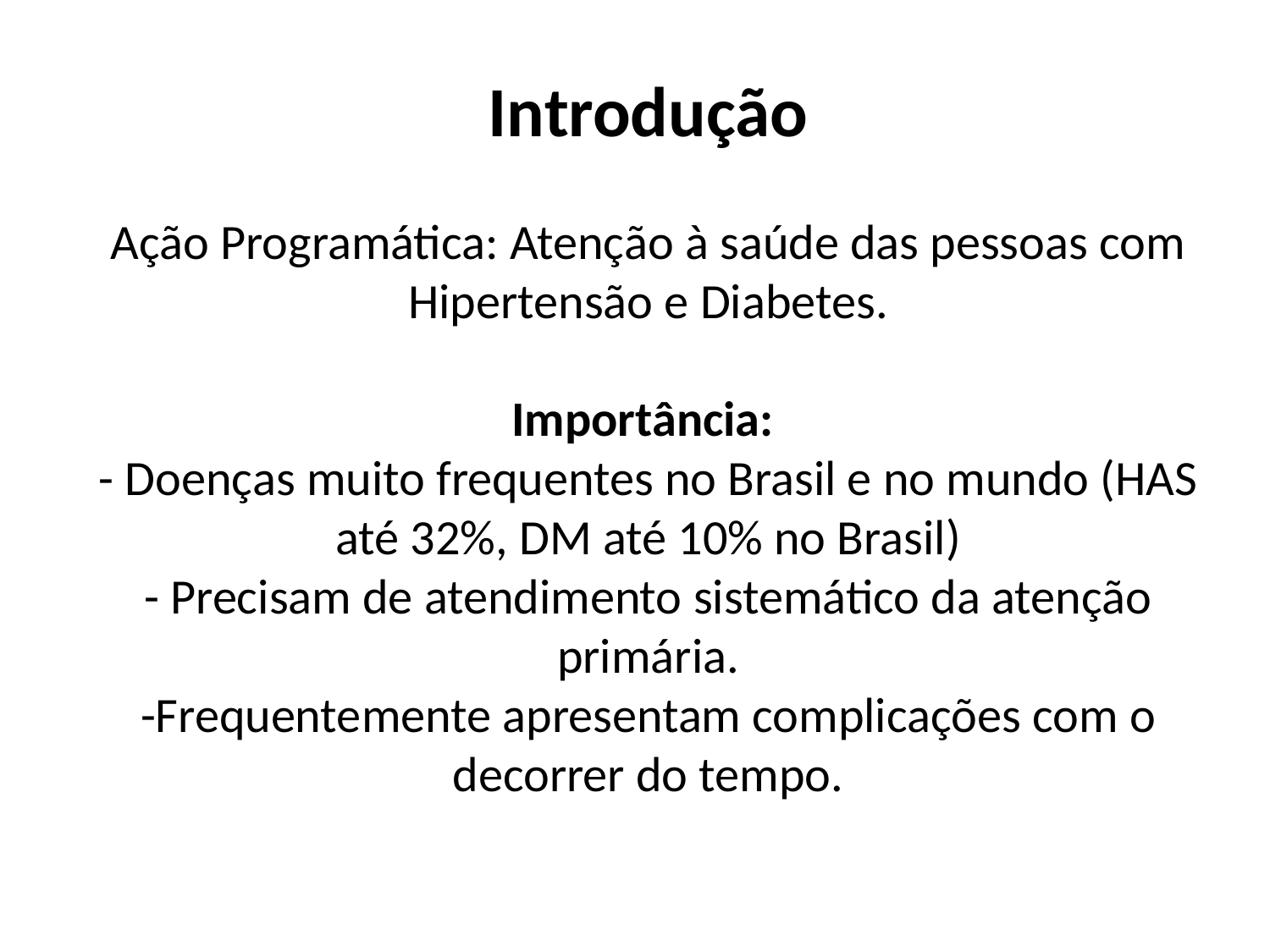

# Introdução Ação Programática: Atenção à saúde das pessoas com Hipertensão e Diabetes. Importância: - Doenças muito frequentes no Brasil e no mundo (HAS até 32%, DM até 10% no Brasil) - Precisam de atendimento sistemático da atenção primária. -Frequentemente apresentam complicações com o decorrer do tempo.